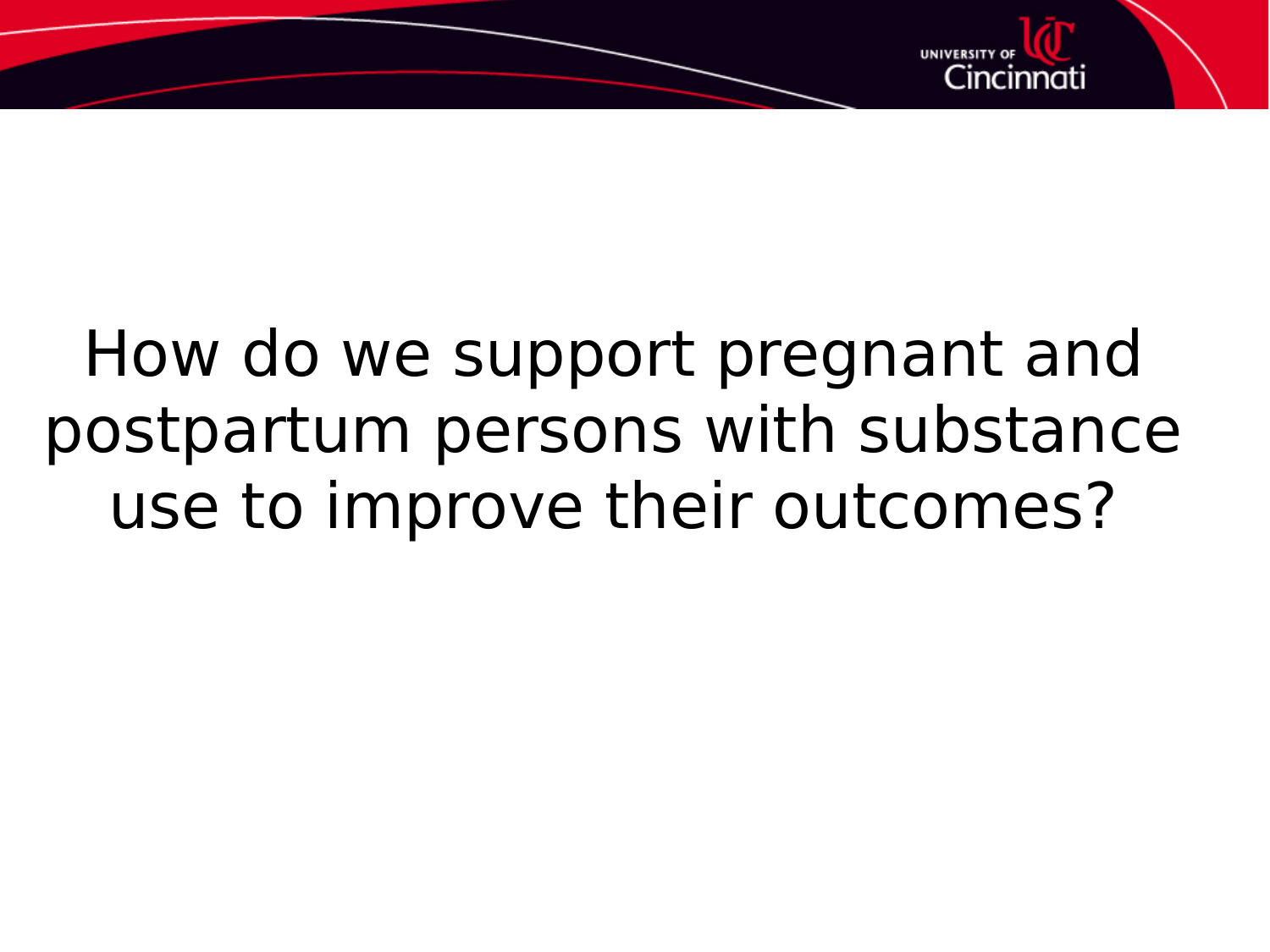

How do we support pregnant and postpartum persons with substance use to improve their outcomes?